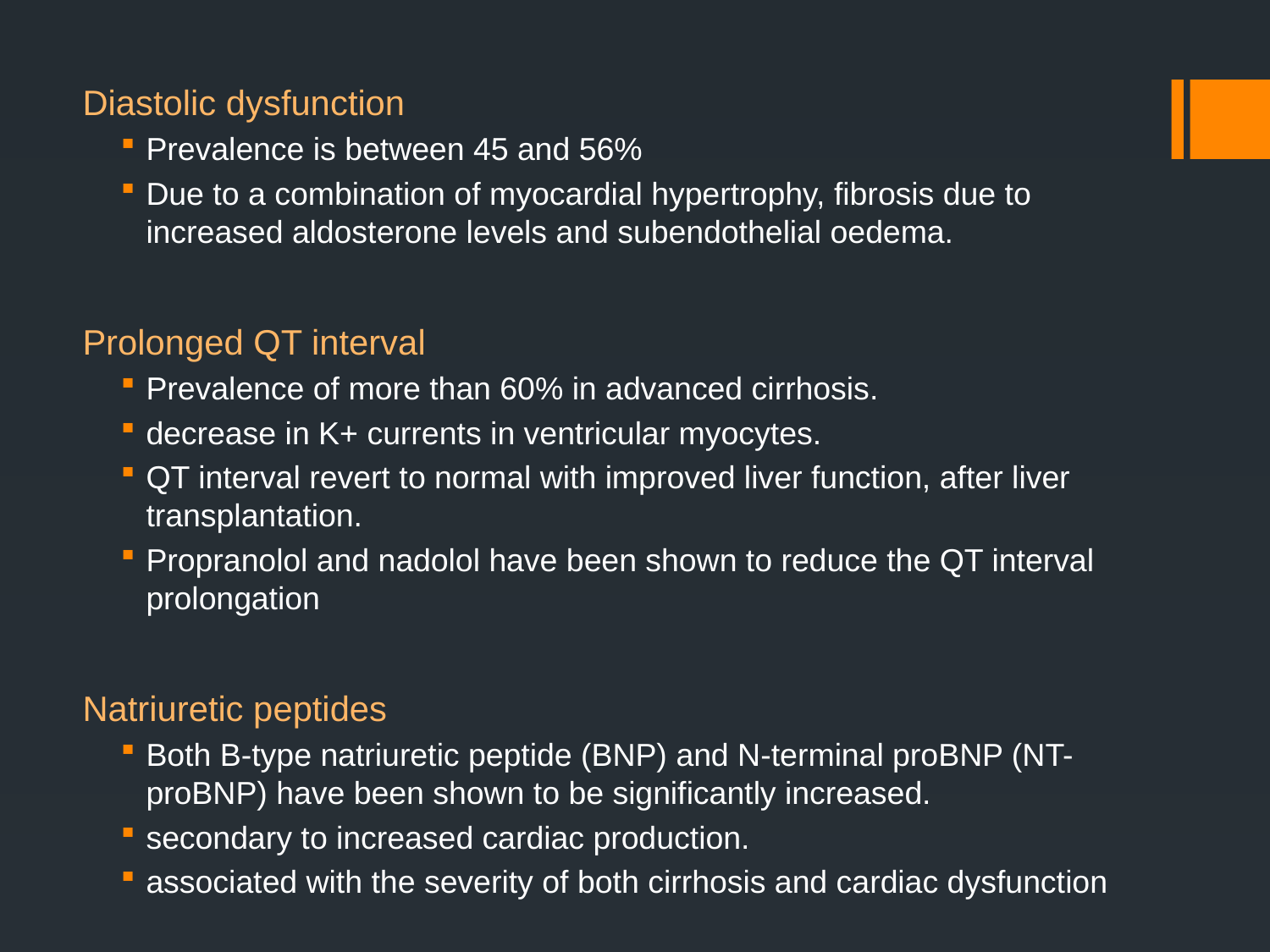

#
Diastolic dysfunction
Prevalence is between 45 and 56%
Due to a combination of myocardial hypertrophy, fibrosis due to increased aldosterone levels and subendothelial oedema.

Prolonged QT interval
Prevalence of more than 60% in advanced cirrhosis.
decrease in K+ currents in ventricular myocytes.
QT interval revert to normal with improved liver function, after liver transplantation.
Propranolol and nadolol have been shown to reduce the QT interval
prolongation

Natriuretic peptides
Both B-type natriuretic peptide (BNP) and N-terminal proBNP (NT-proBNP) have been shown to be significantly increased.
secondary to increased cardiac production.
associated with the severity of both cirrhosis and cardiac dysfunction